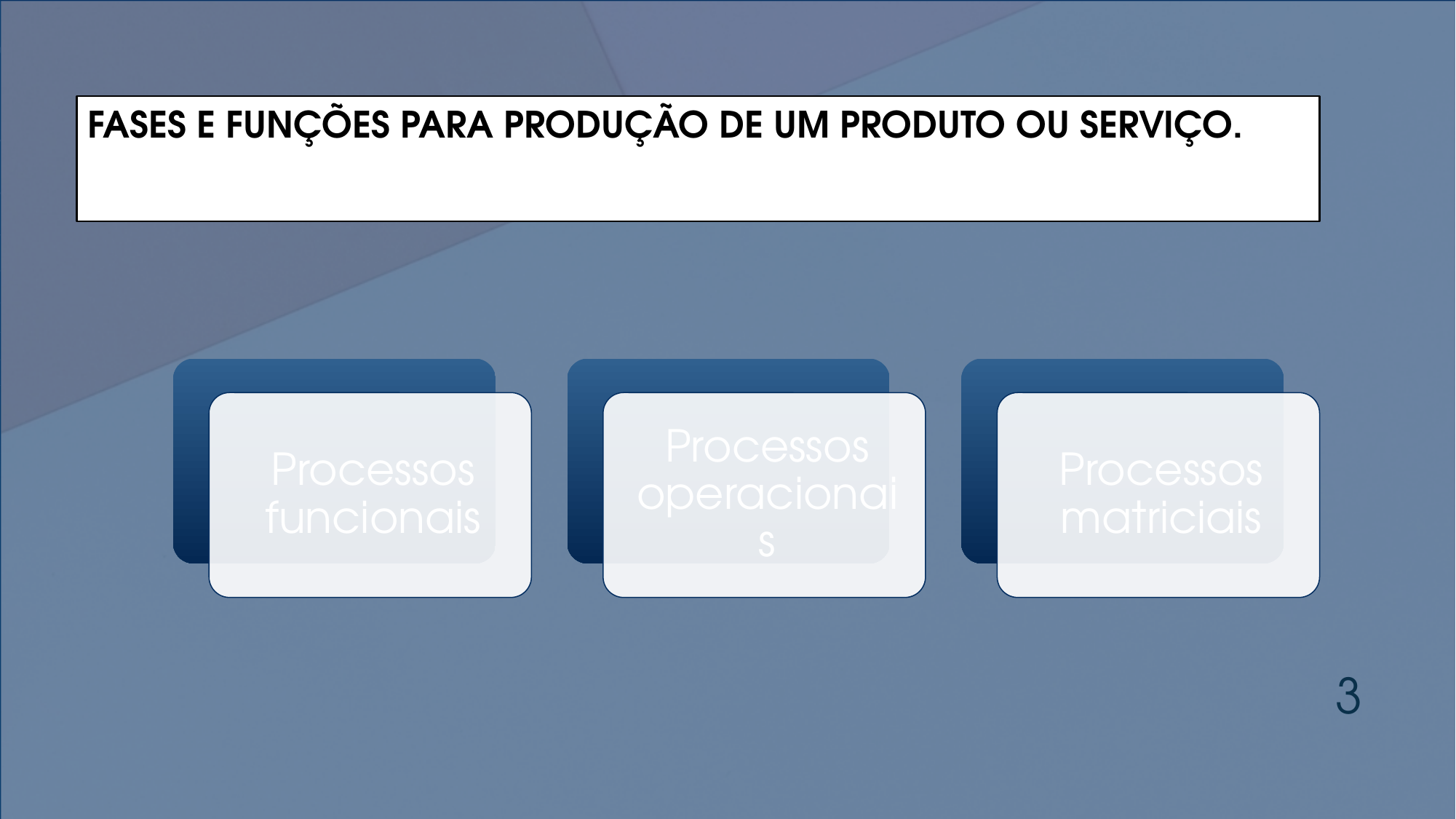

# Fases e funções para produção de um produto ou serviço.
Processos funcionais
Processos operacionais
Processos matriciais
3